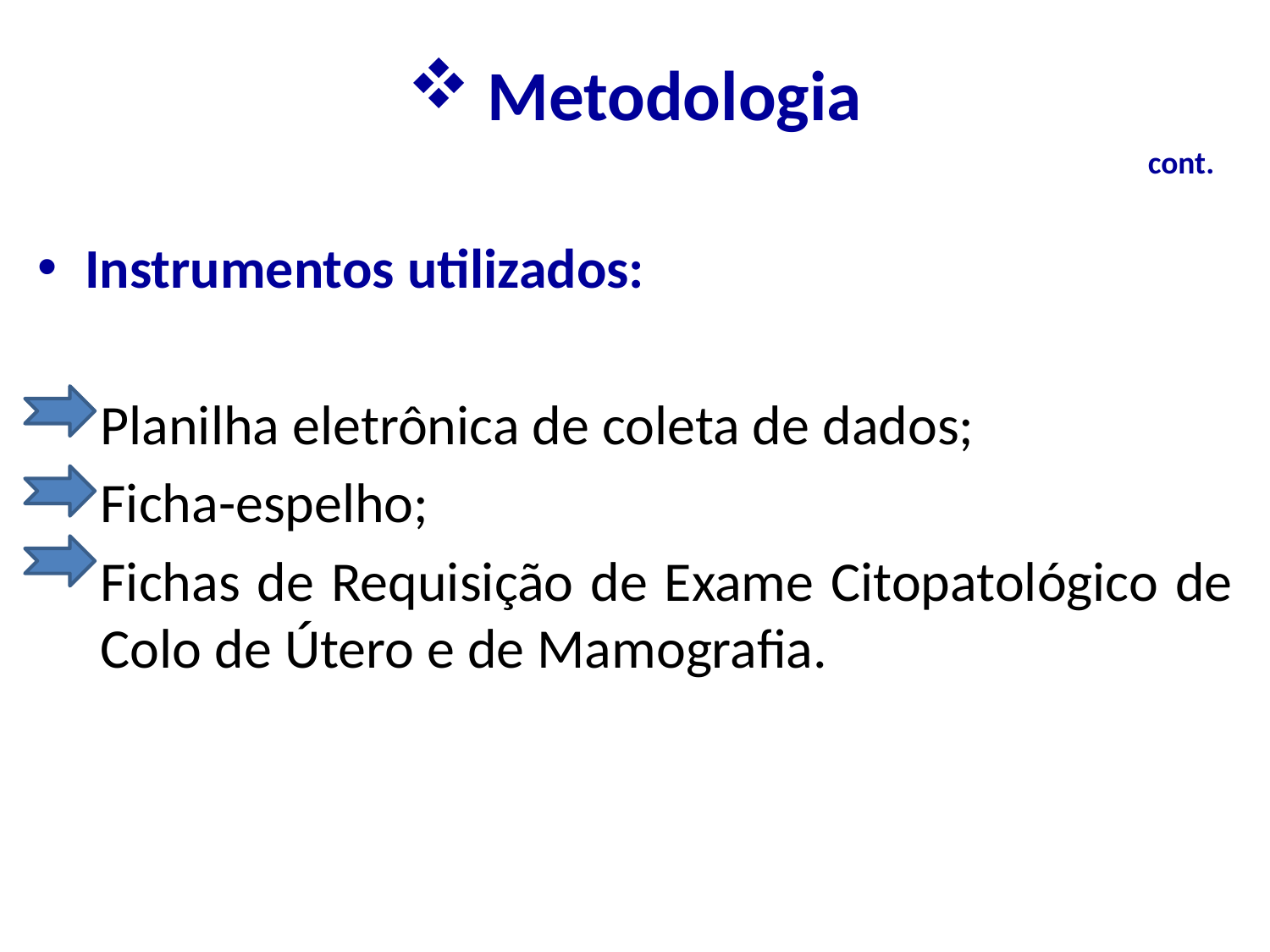

# Metodologia
cont.
Instrumentos utilizados:

Planilha eletrônica de coleta de dados;
Ficha-espelho;
Fichas de Requisição de Exame Citopatológico de Colo de Útero e de Mamografia.